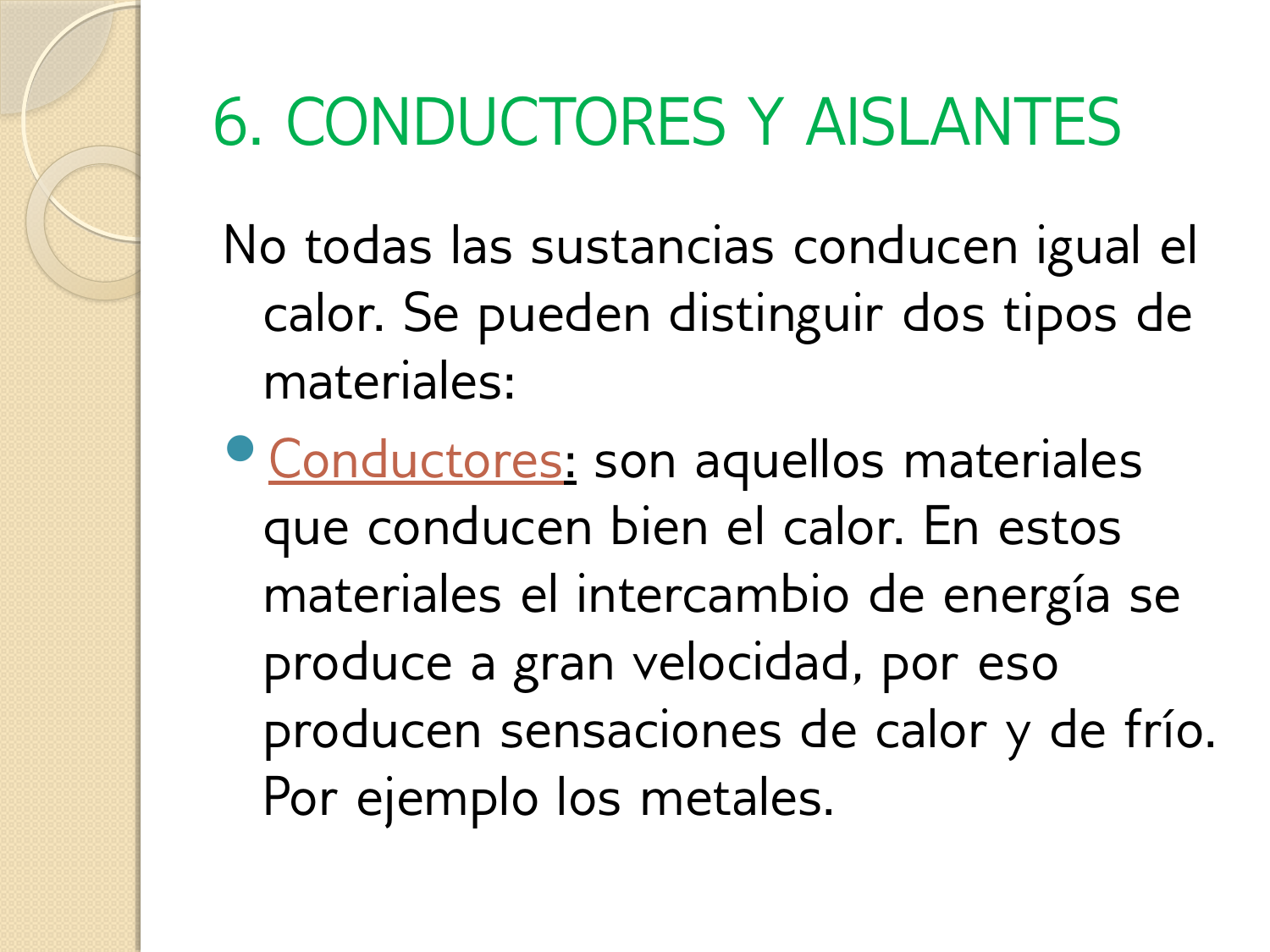

# 6. CONDUCTORES Y AISLANTES
No todas las sustancias conducen igual el calor. Se pueden distinguir dos tipos de materiales:
Conductores: son aquellos materiales que conducen bien el calor. En estos materiales el intercambio de energía se produce a gran velocidad, por eso producen sensaciones de calor y de frío. Por ejemplo los metales.